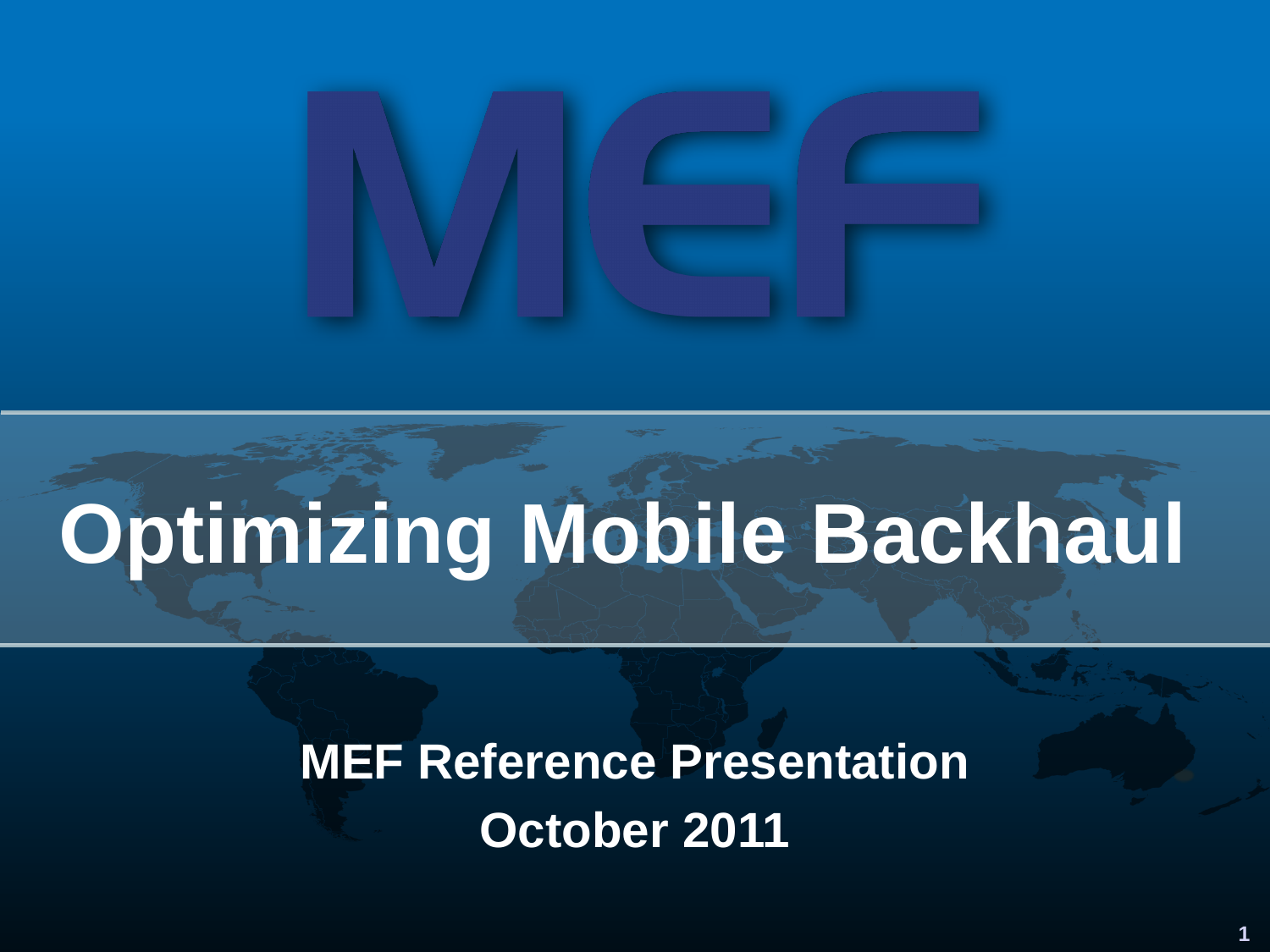

# Optimizing Mobile Backhaul
MEF Reference Presentation
October 2011